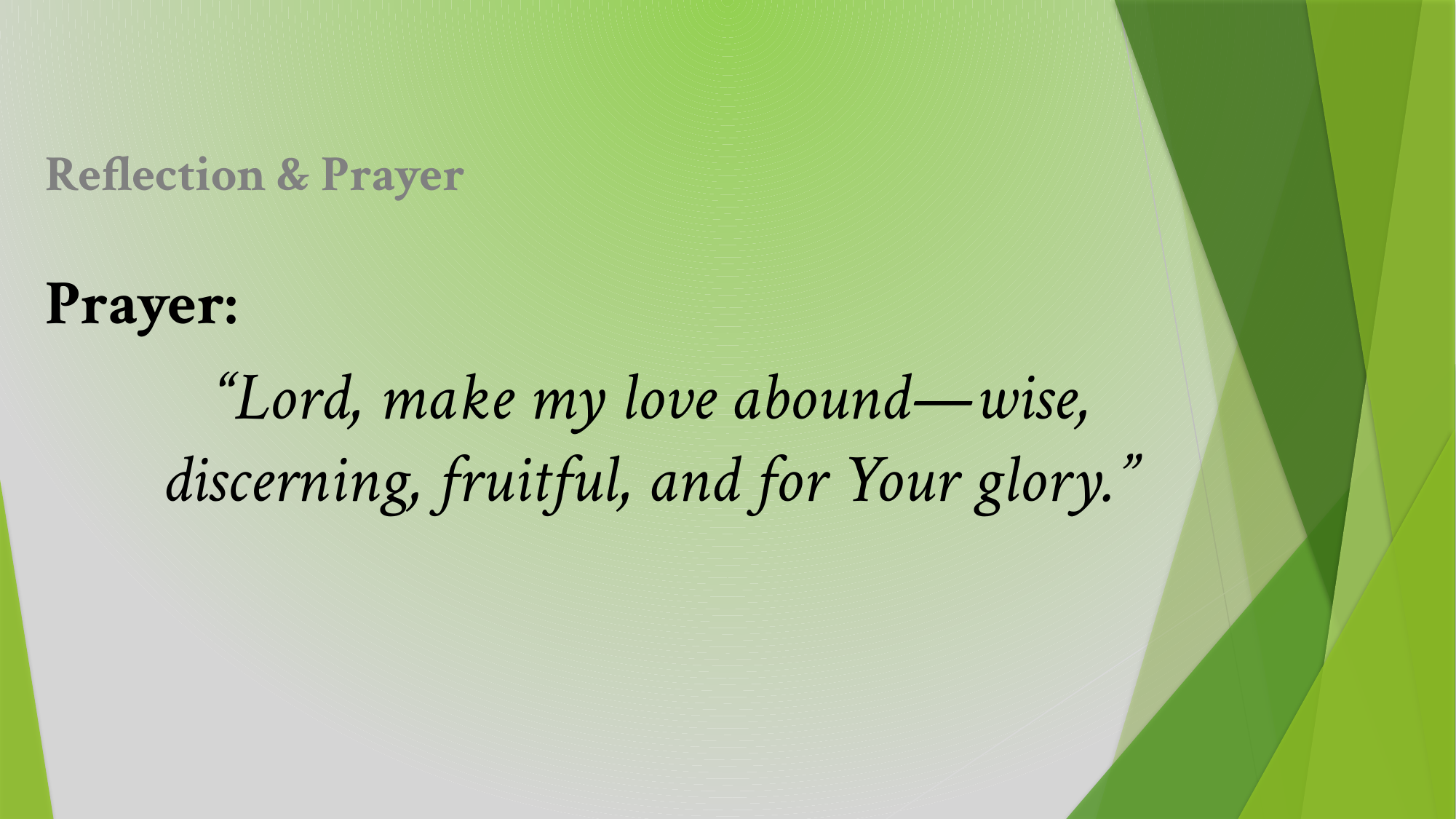

# Reflection & Prayer Prayer:
“Lord, make my love abound—wise, discerning, fruitful, and for Your glory.”